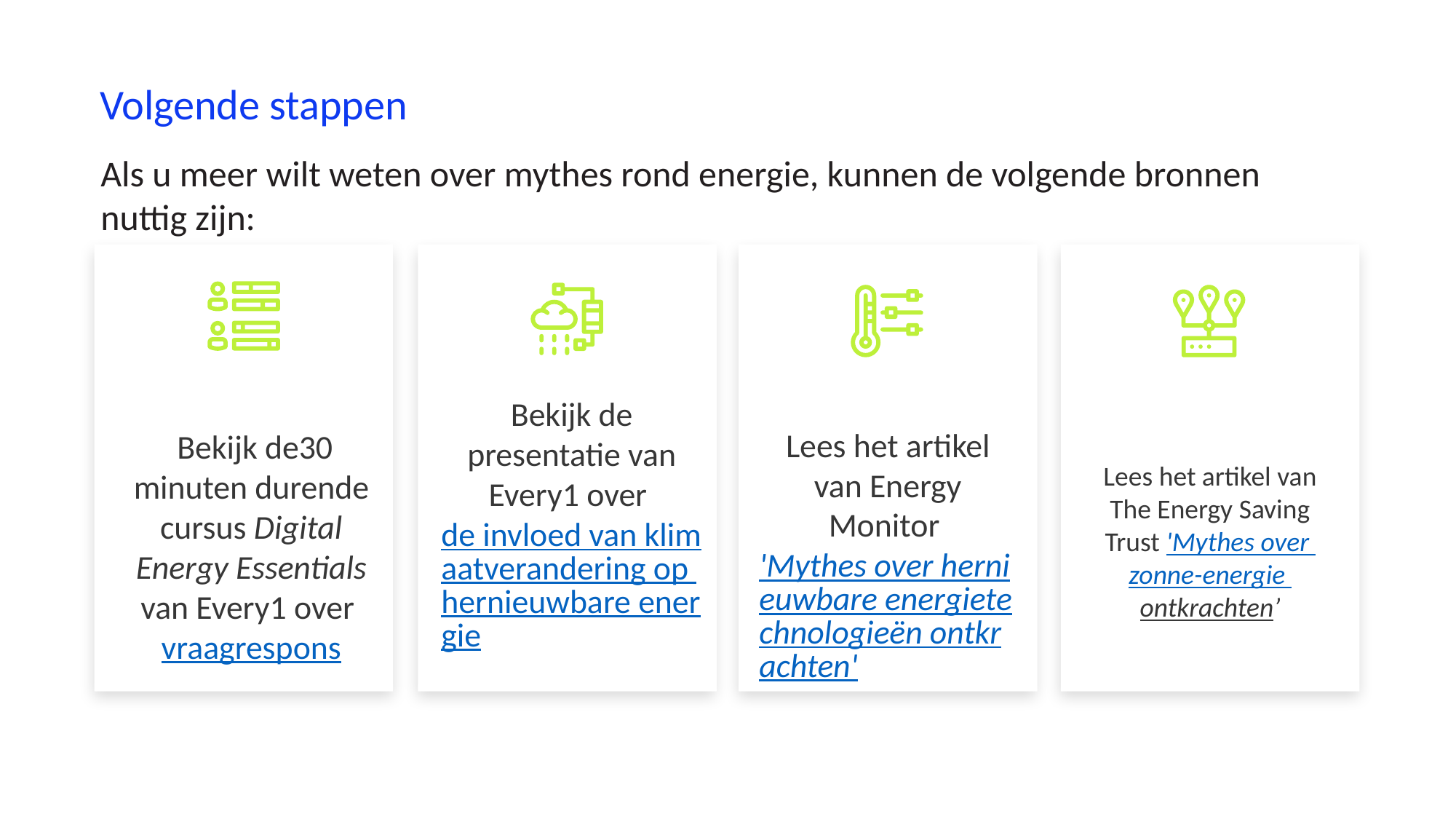

Volgende stappen

Als u meer wilt weten over mythes rond energie, kunnen de volgende bronnen nuttig zijn:

Bekijk de presentatie van Every1 over
de invloed van klimaatverandering op hernieuwbare energie
Lees het artikel van Energy Monitor 'Mythes over hernieuwbare energietechnologieën ontkrachten'
 Bekijk de30 minuten durende cursus Digital Energy Essentials van Every1 over vraagrespons
Lees het artikel van The Energy Saving Trust 'Mythes over zonne-energie ontkrachten’